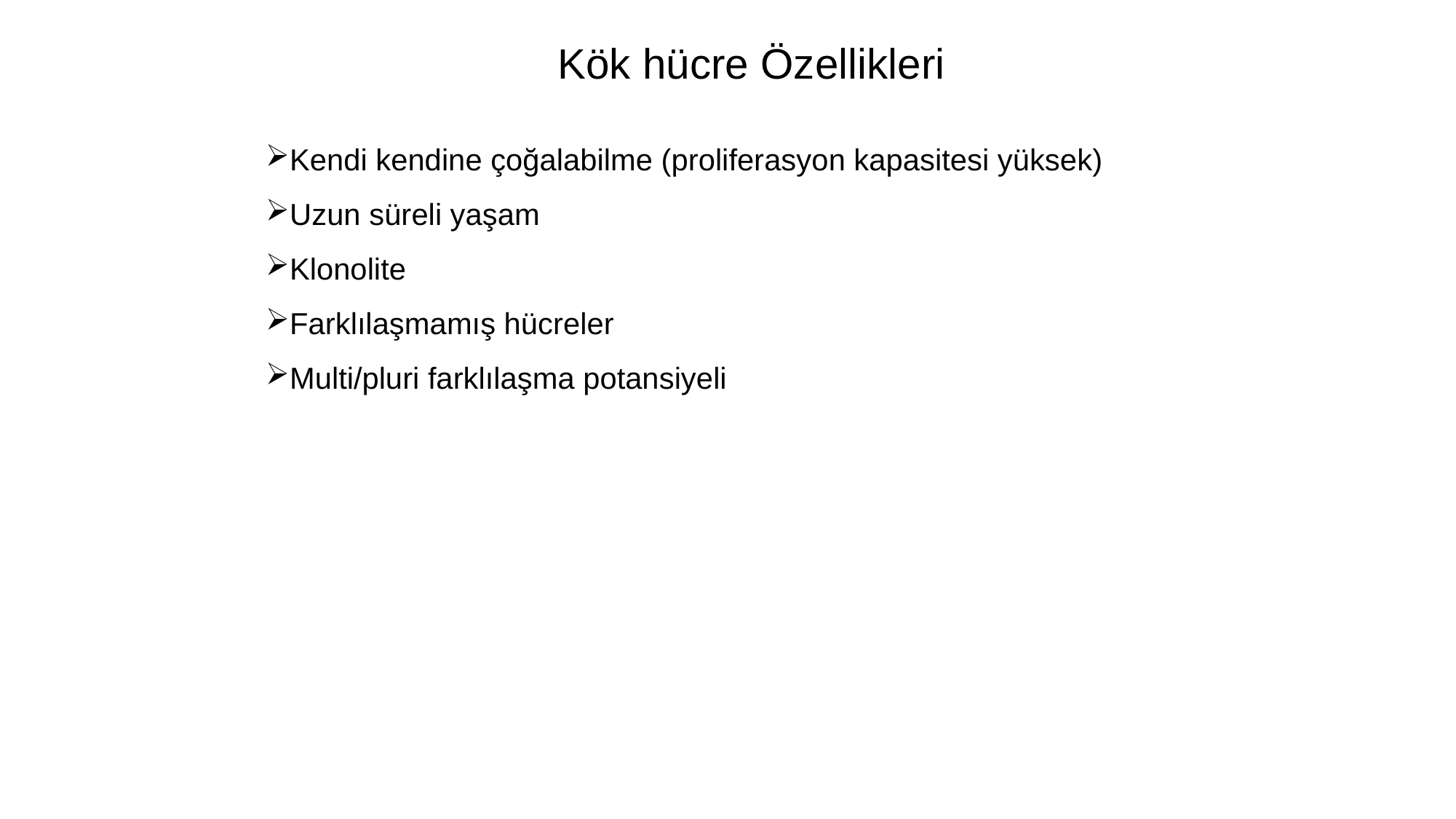

Kök hücre Özellikleri
Kendi kendine çoğalabilme (proliferasyon kapasitesi yüksek)
Uzun süreli yaşam
Klonolite
Farklılaşmamış hücreler
Multi/pluri farklılaşma potansiyeli